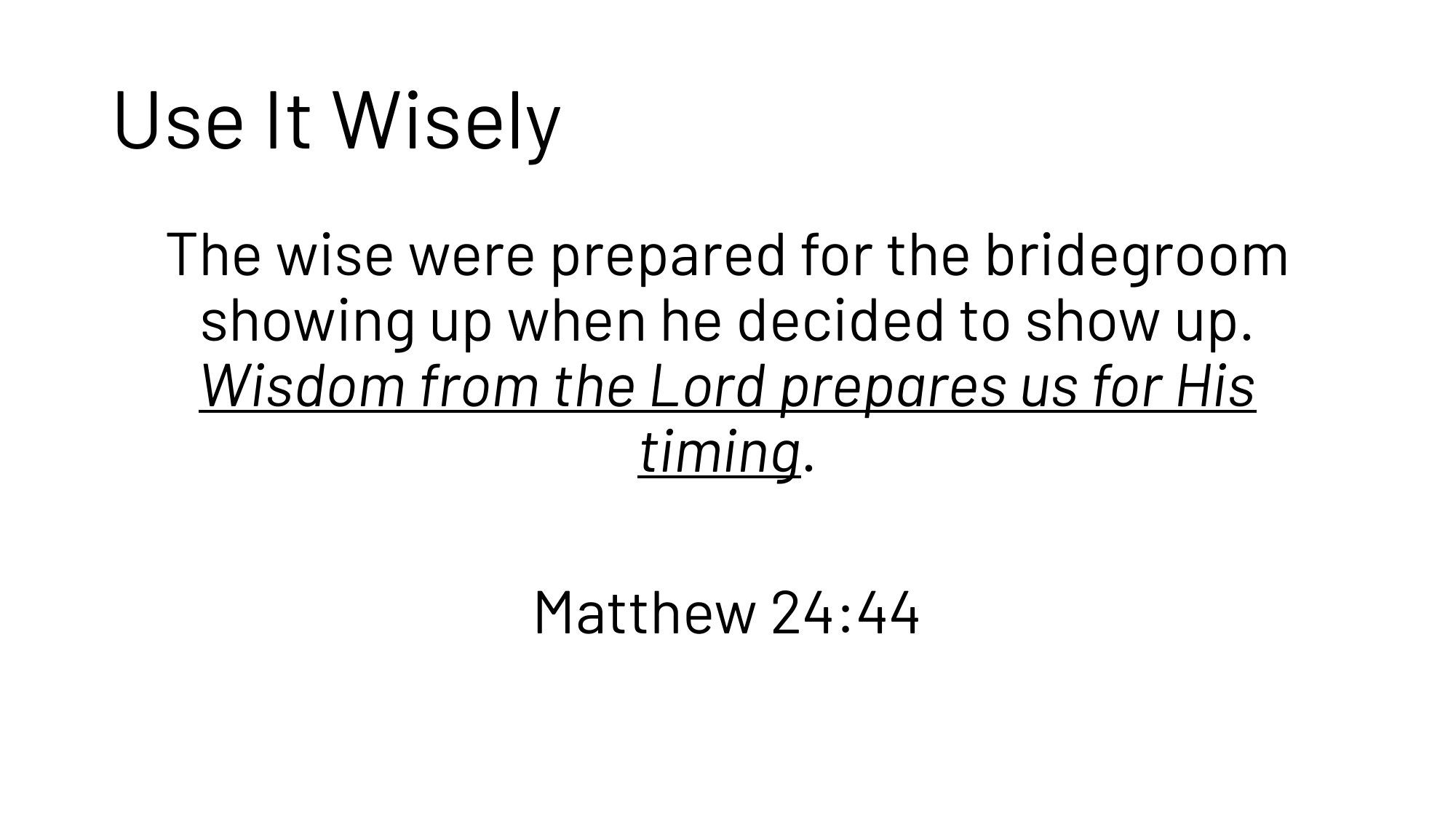

# Use It Wisely
The wise were prepared for the bridegroom showing up when he decided to show up. Wisdom from the Lord prepares us for His timing.

Matthew 24:44